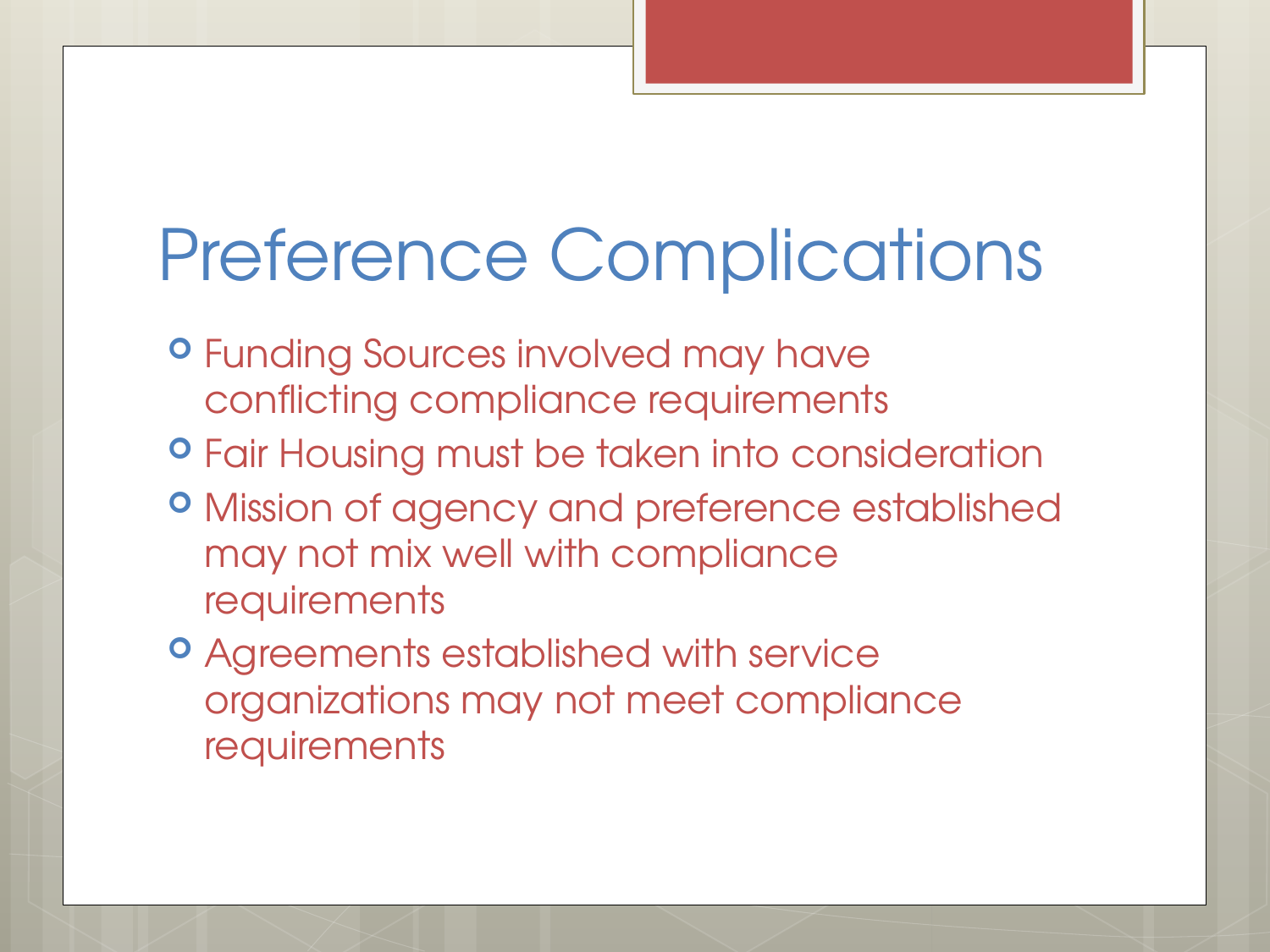

# Preference Complications
Funding Sources involved may have conflicting compliance requirements
Fair Housing must be taken into consideration
Mission of agency and preference established may not mix well with compliance requirements
Agreements established with service organizations may not meet compliance requirements